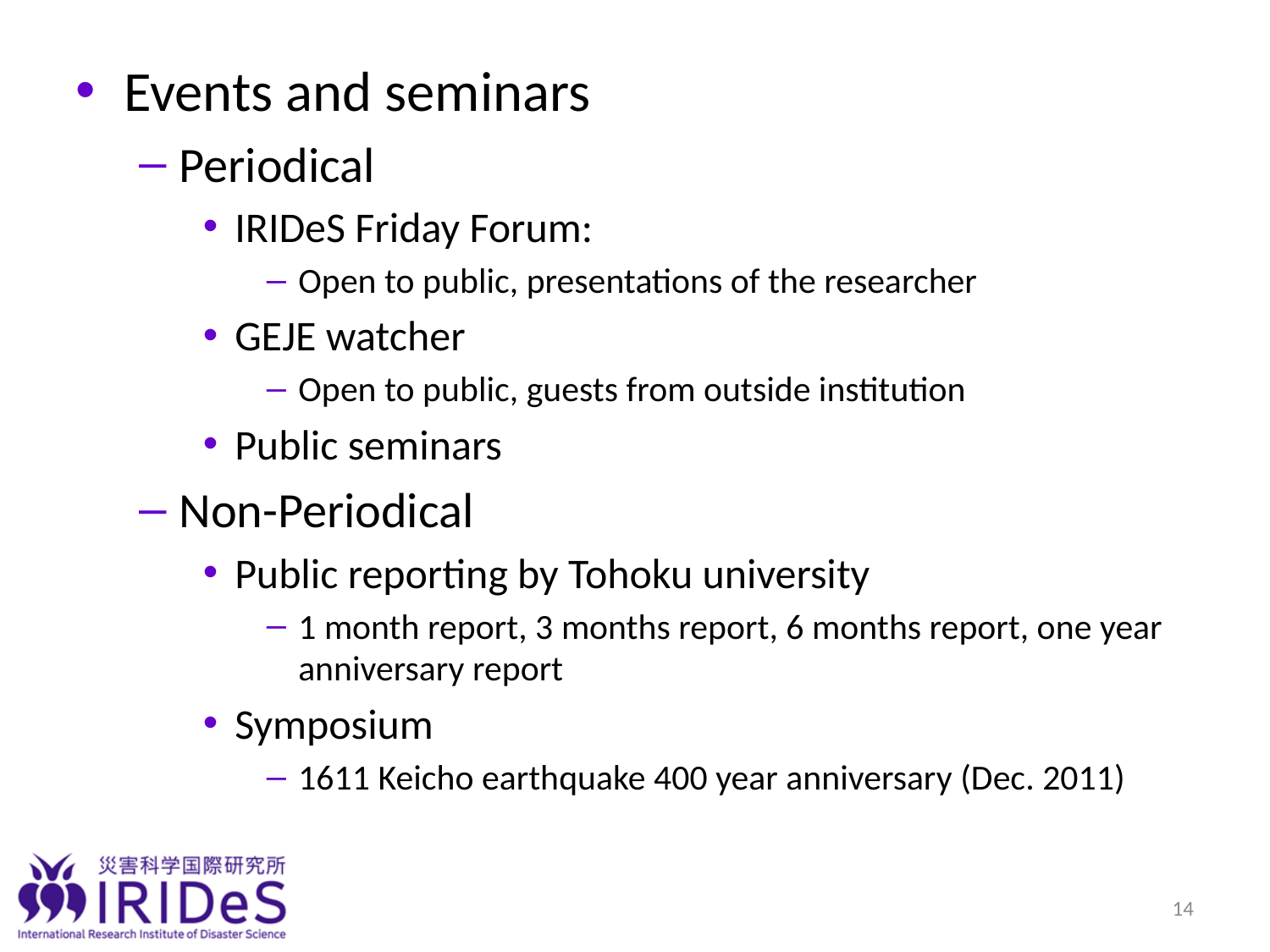

Events and seminars
Periodical
IRIDeS Friday Forum:
Open to public, presentations of the researcher
GEJE watcher
Open to public, guests from outside institution
Public seminars
Non-Periodical
Public reporting by Tohoku university
1 month report, 3 months report, 6 months report, one year anniversary report
Symposium
1611 Keicho earthquake 400 year anniversary (Dec. 2011)
14